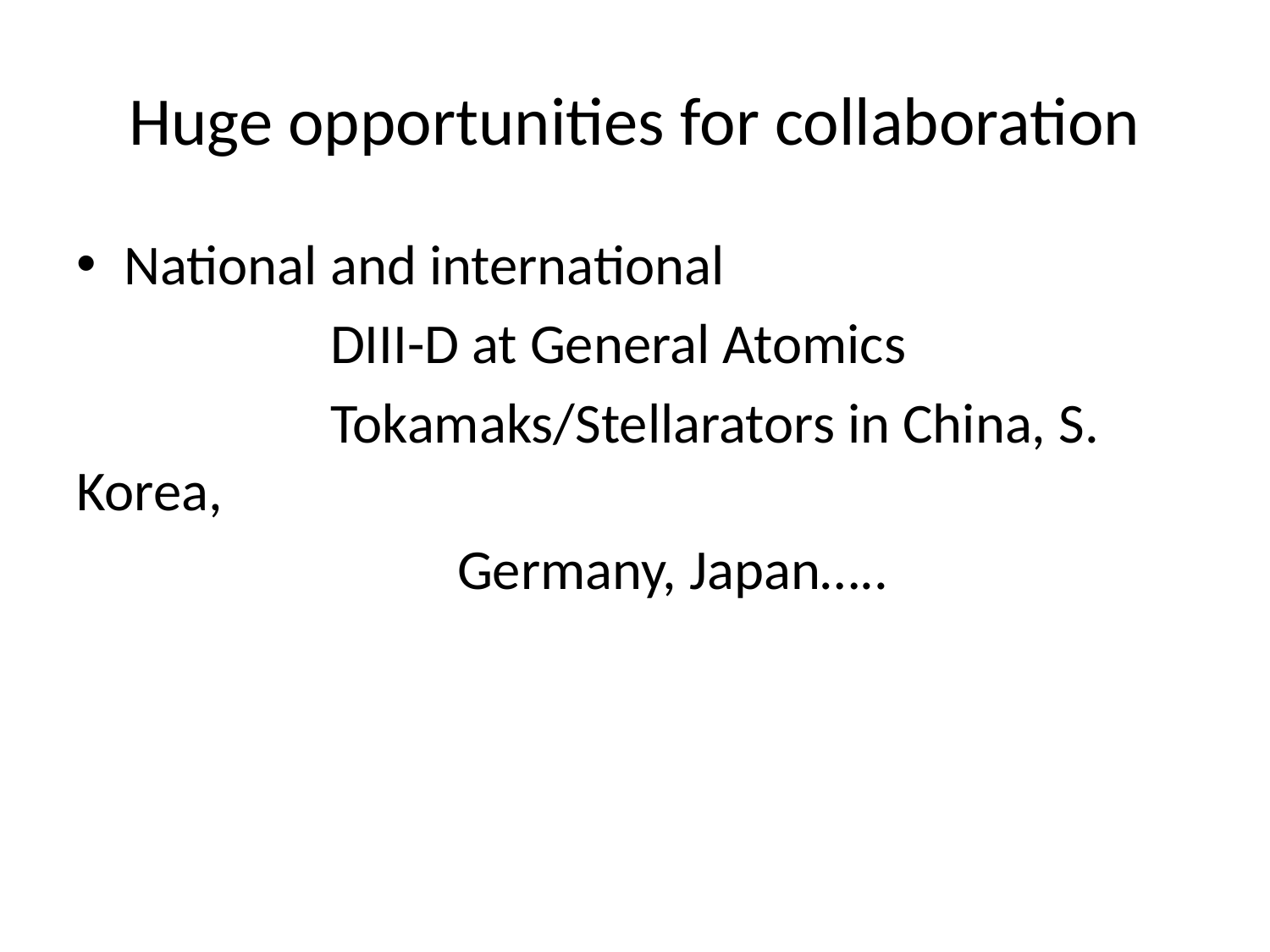

# Huge opportunities for collaboration
National and international
		DIII-D at General Atomics
		Tokamaks/Stellarators in China, S. Korea,
			Germany, Japan…..